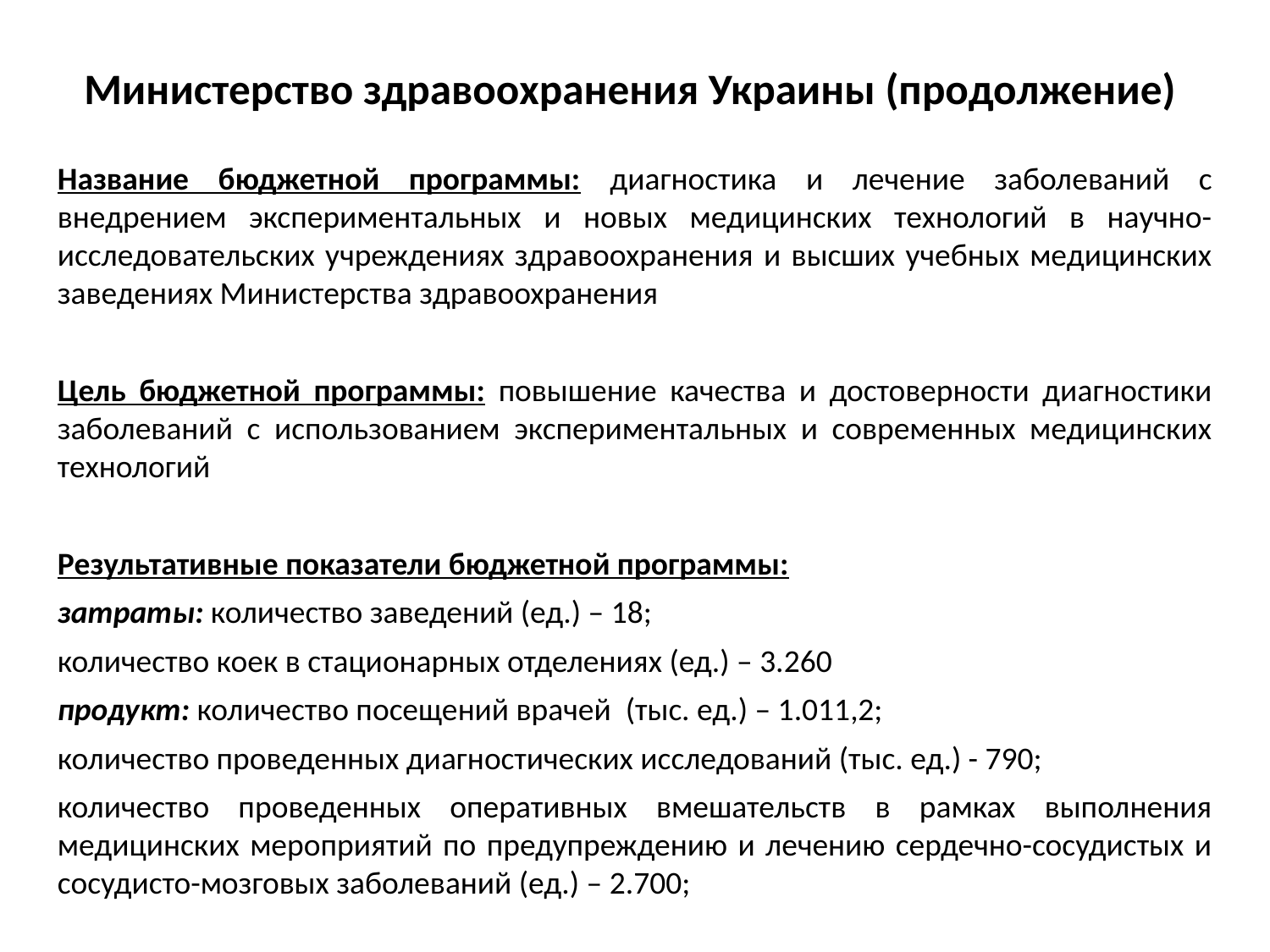

# Министерство здравоохранения Украины (продолжение)
Название бюджетной программы: диагностика и лечение заболеваний с внедрением экспериментальных и новых медицинских технологий в научно-исследовательских учреждениях здравоохранения и высших учебных медицинских заведениях Министерства здравоохранения

Цель бюджетной программы: повышение качества и достоверности диагностики заболеваний с использованием экспериментальных и современных медицинских технологий

Результативные показатели бюджетной программы:
затраты: количество заведений (ед.) – 18;
количество коек в стационарных отделениях (ед.) – 3.260
продукт: количество посещений врачей  (тыс. ед.) – 1.011,2;
количество проведенных диагностических исследований (тыс. ед.) - 790;
количество проведенных оперативных вмешательств в рамках выполнения медицинских мероприятий по предупреждению и лечению сердечно-сосудистых и сосудисто-мозговых заболеваний (ед.) – 2.700;